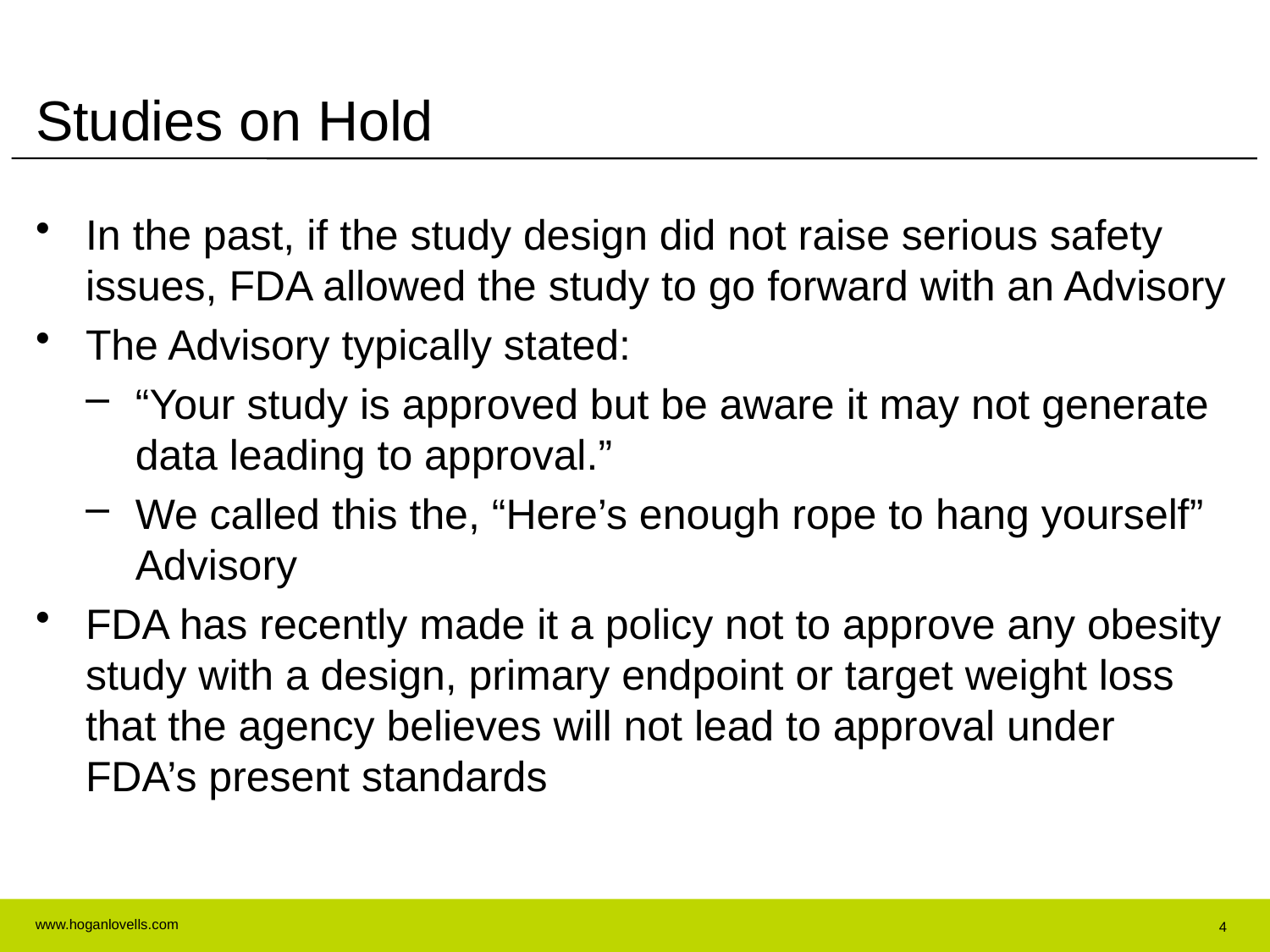

# Studies on Hold
In the past, if the study design did not raise serious safety issues, FDA allowed the study to go forward with an Advisory
The Advisory typically stated:
“Your study is approved but be aware it may not generate data leading to approval.”
We called this the, “Here’s enough rope to hang yourself” Advisory
FDA has recently made it a policy not to approve any obesity study with a design, primary endpoint or target weight loss that the agency believes will not lead to approval under FDA’s present standards
4